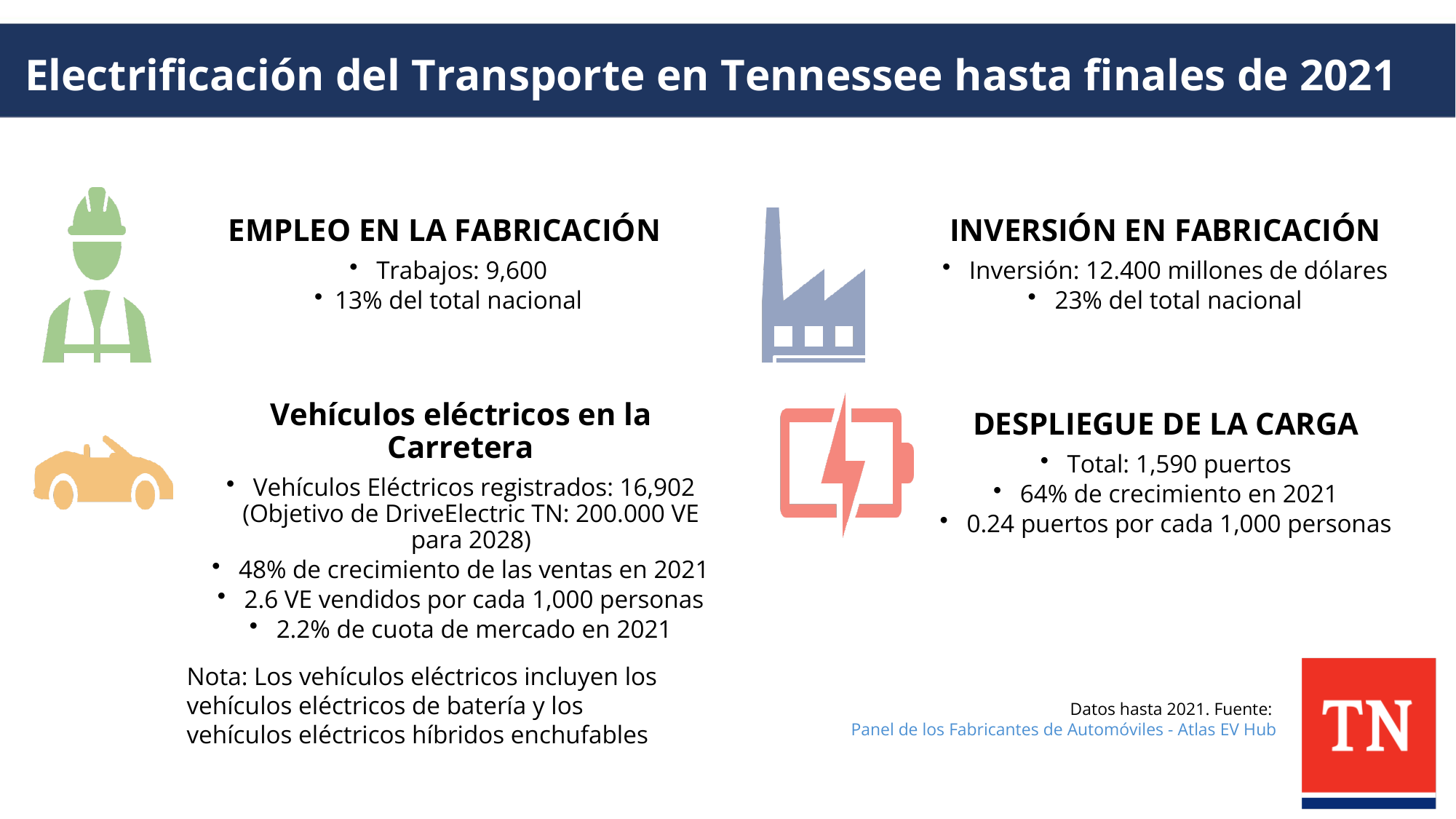

# Electrificación del Transporte en Tennessee hasta finales de 2021
EMPLEO EN LA FABRICACIÓN
 Trabajos: 9,600
13% del total nacional

INVERSIÓN EN FABRICACIÓN
 Inversión: 12.400 millones de dólares
 23% del total nacional
Vehículos eléctricos en la Carretera
 Vehículos Eléctricos registrados: 16,902 (Objetivo de DriveElectric TN: 200.000 VE para 2028)
 48% de crecimiento de las ventas en 2021
 2.6 VE vendidos por cada 1,000 personas
 2.2% de cuota de mercado en 2021
DESPLIEGUE DE LA CARGA
 Total: 1,590 puertos
 64% de crecimiento en 2021
 0.24 puertos por cada 1,000 personas
Nota: Los vehículos eléctricos incluyen los vehículos eléctricos de batería y los vehículos eléctricos híbridos enchufables
Datos hasta 2021. Fuente: Panel de los Fabricantes de Automóviles - Atlas EV Hub